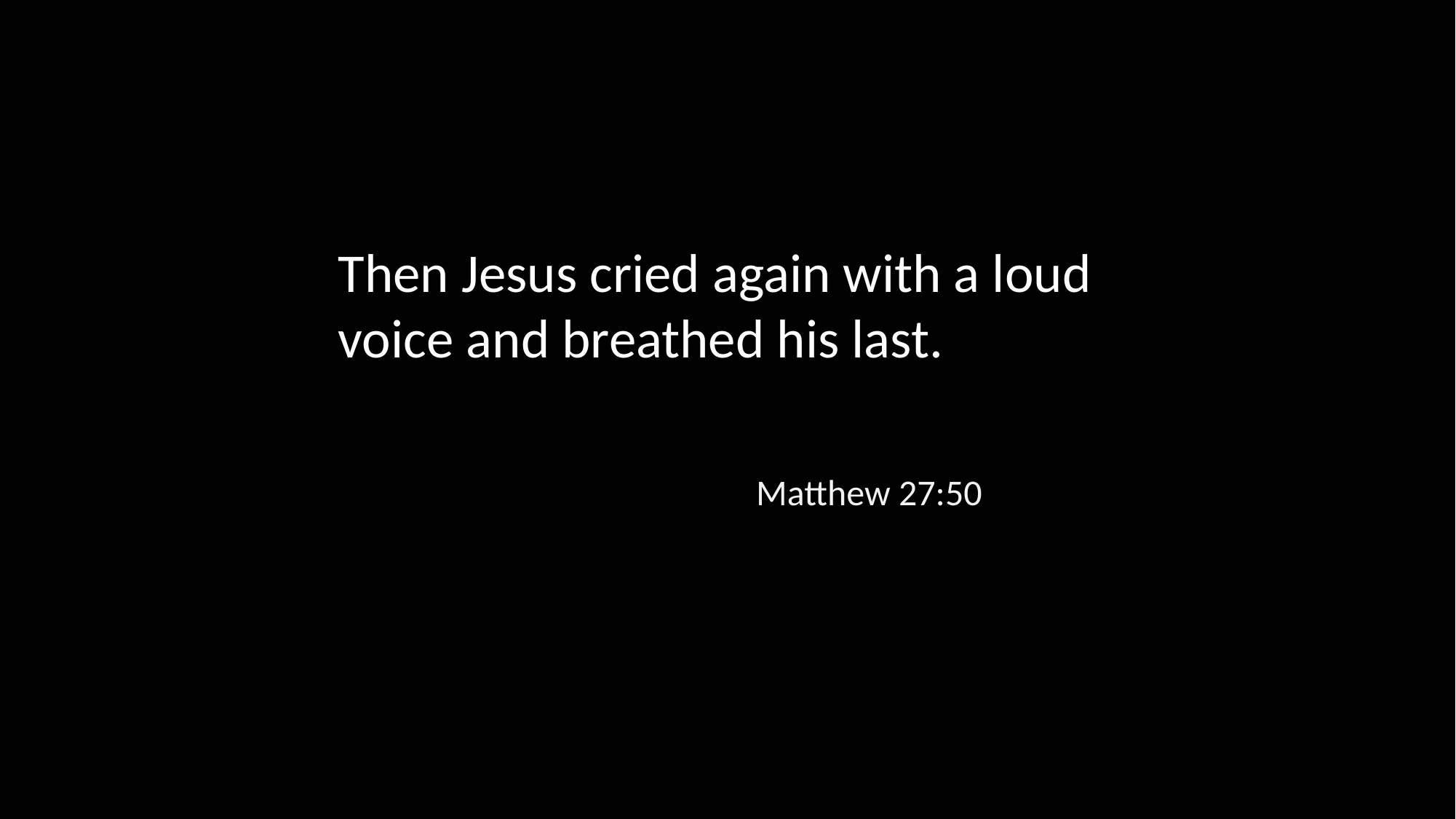

Then Jesus cried again with a loud voice and breathed his last.
Matthew 27:50